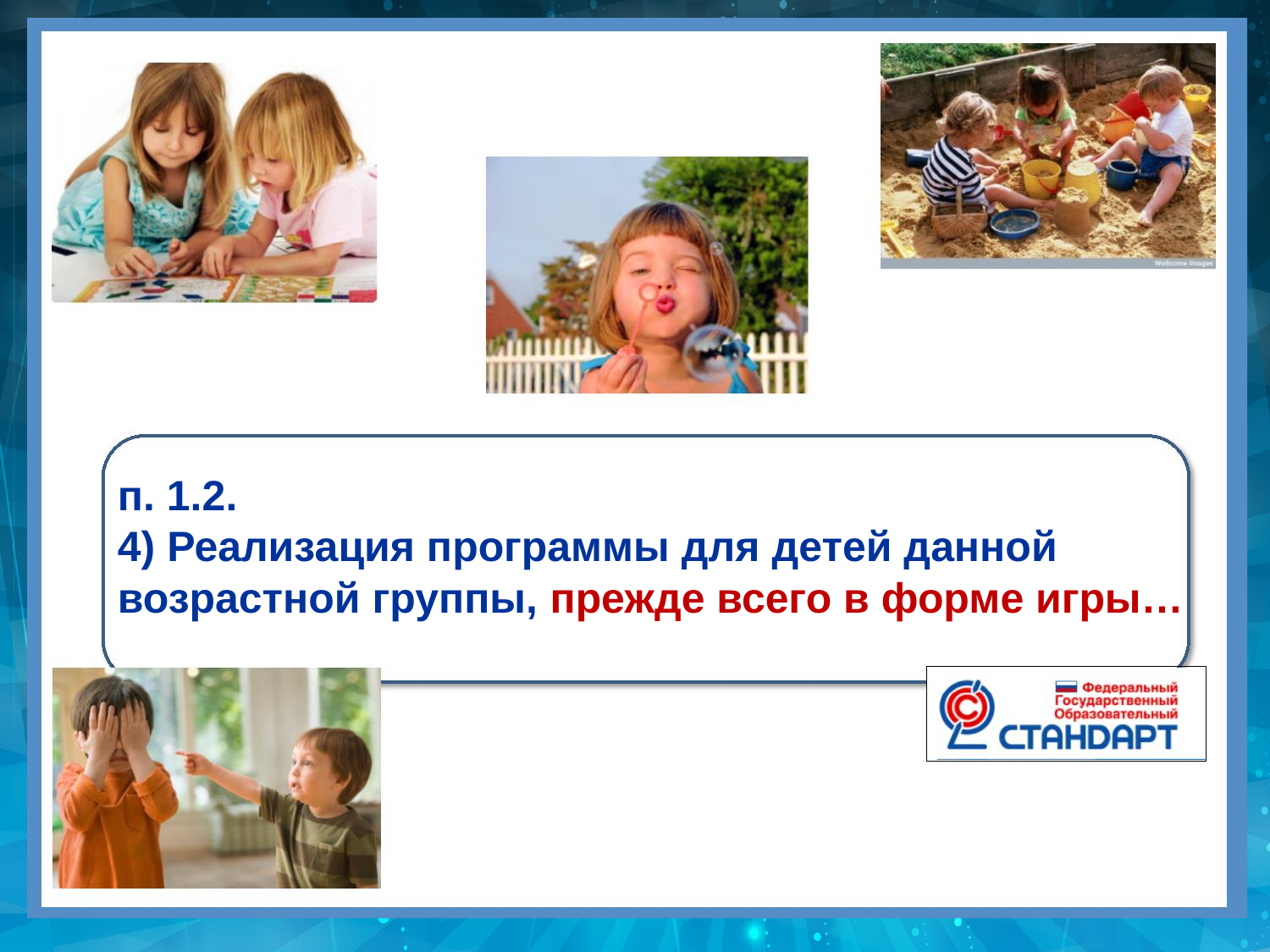

п. 1.2.
4) Реализация программы для детей данной возрастной группы, прежде всего в форме игры…